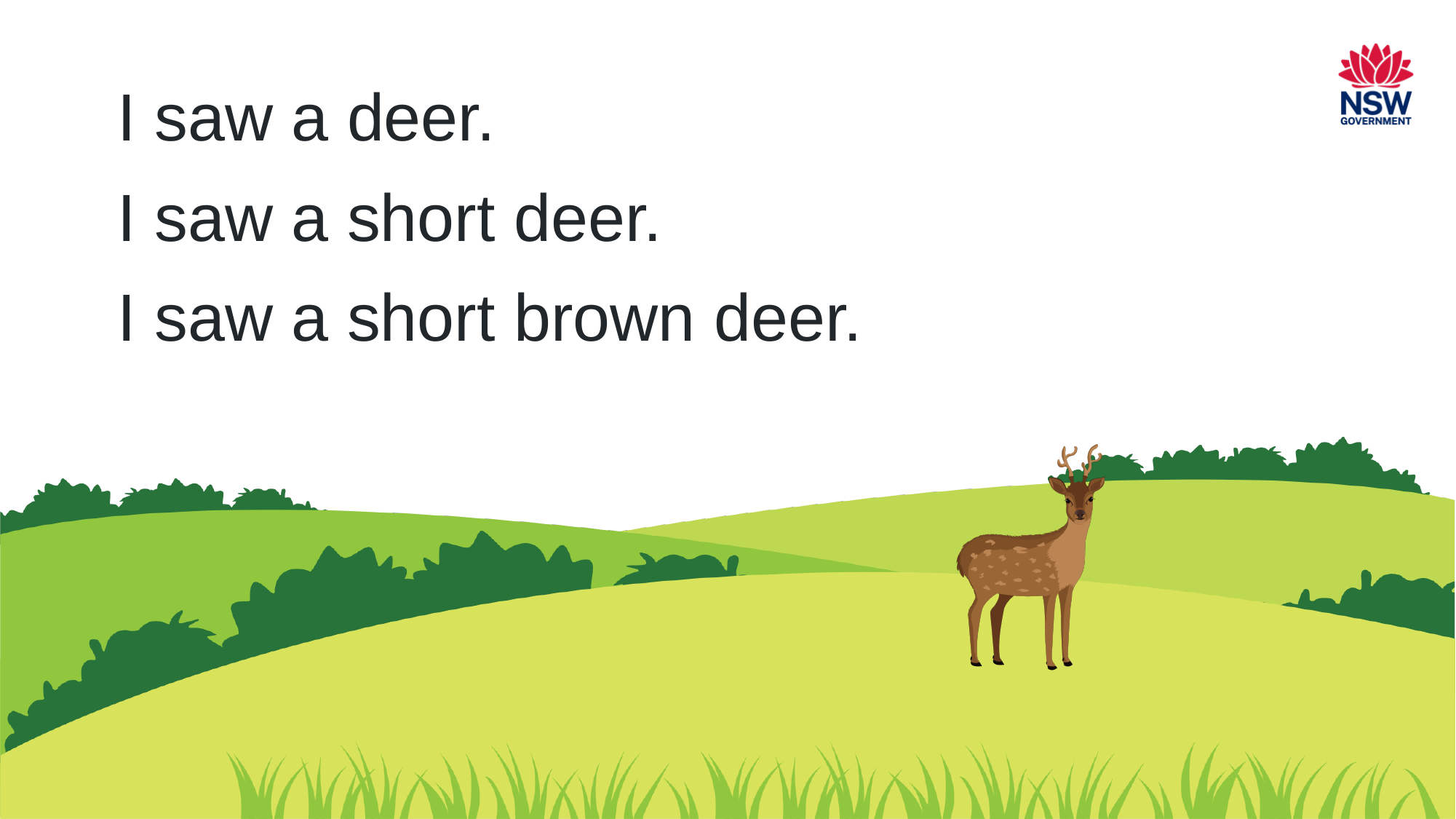

I saw a deer.
I saw a short deer.
I saw a short brown deer.

5